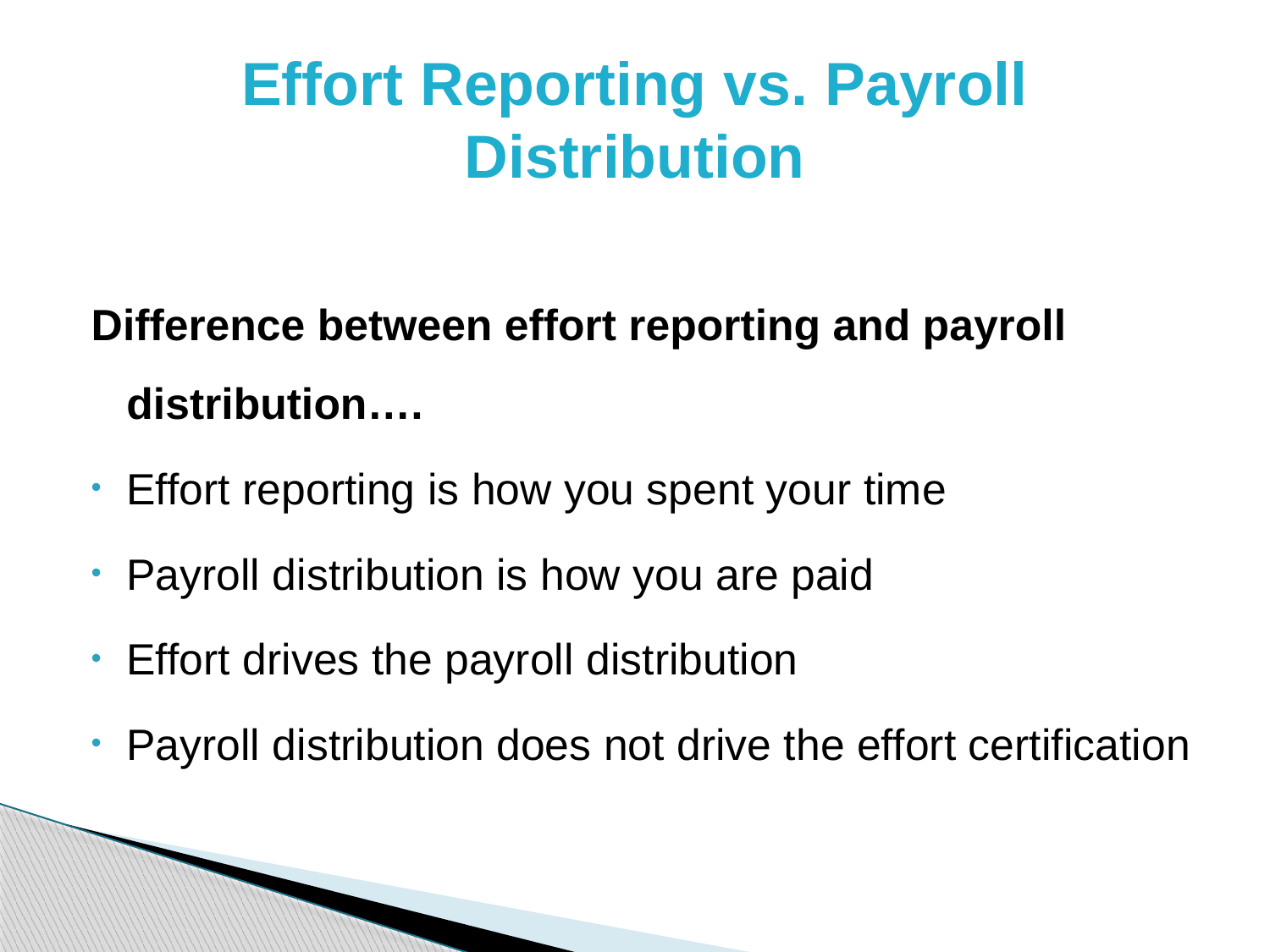

# Effort Reporting vs. Payroll Distribution

Difference between effort reporting and payroll distribution….
Effort reporting is how you spent your time
Payroll distribution is how you are paid
Effort drives the payroll distribution
Payroll distribution does not drive the effort certification